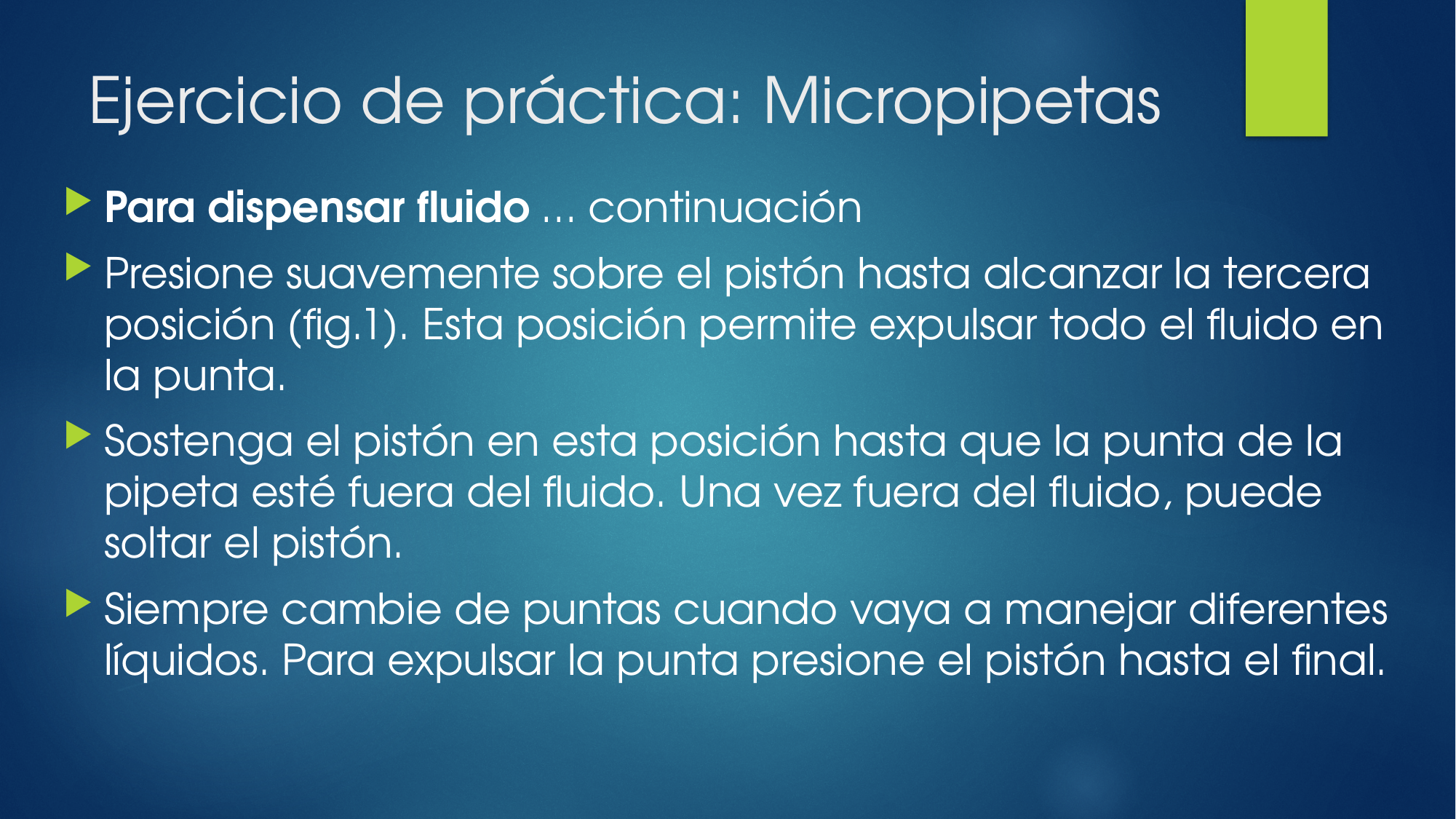

# Ejercicio de práctica: Micropipetas
Para dispensar fluido … continuación
Presione suavemente sobre el pistón hasta alcanzar la tercera posición (fig.1). Esta posición permite expulsar todo el fluido en la punta.
Sostenga el pistón en esta posición hasta que la punta de la pipeta esté fuera del fluido. Una vez fuera del fluido, puede soltar el pistón.
Siempre cambie de puntas cuando vaya a manejar diferentes líquidos. Para expulsar la punta presione el pistón hasta el final.